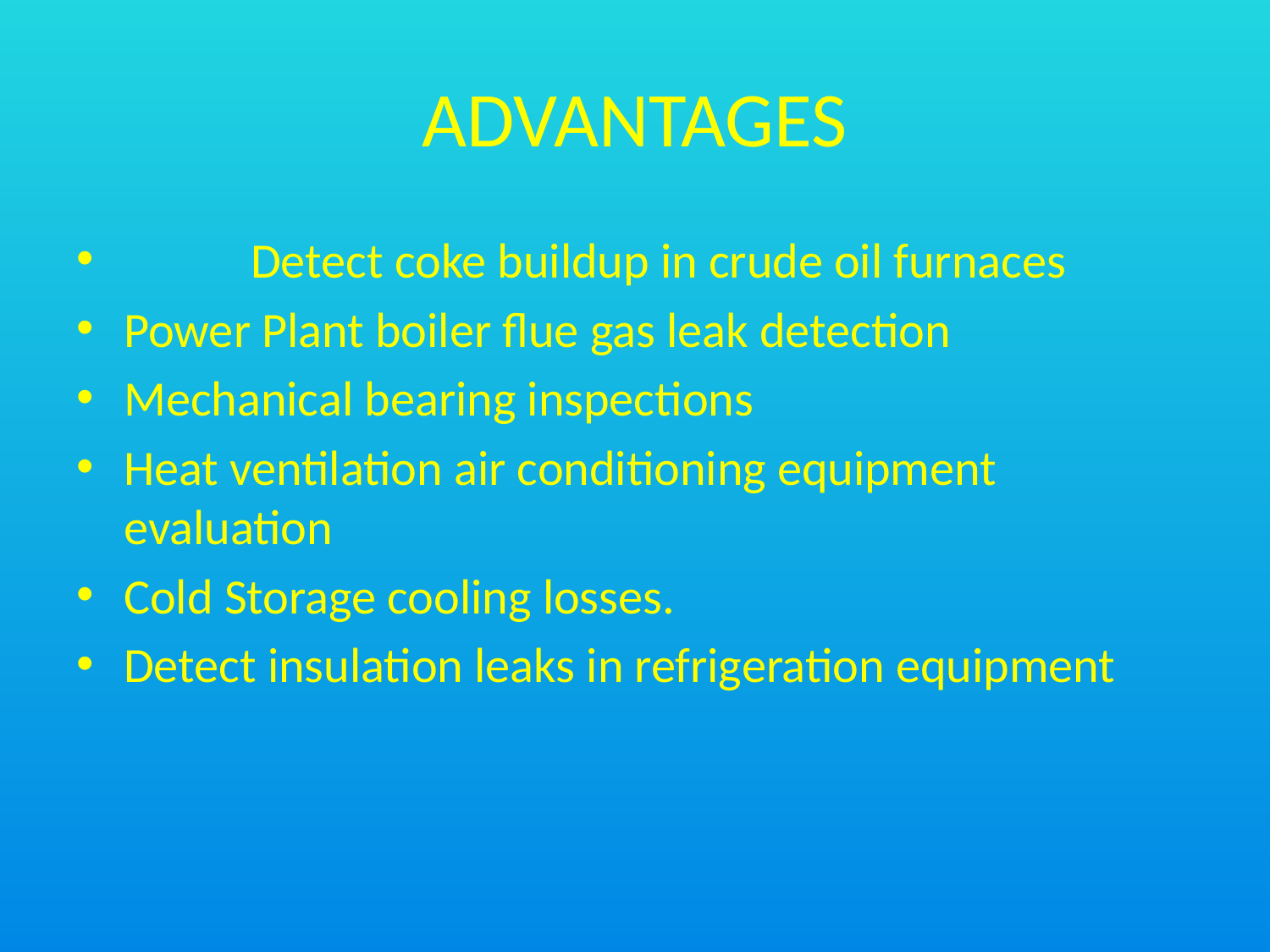

ADVANTAGES
	Detect coke buildup in crude oil furnaces
Power Plant boiler flue gas leak detection
Mechanical bearing inspections
Heat ventilation air conditioning equipment evaluation
Cold Storage cooling losses.
Detect insulation leaks in refrigeration equipment